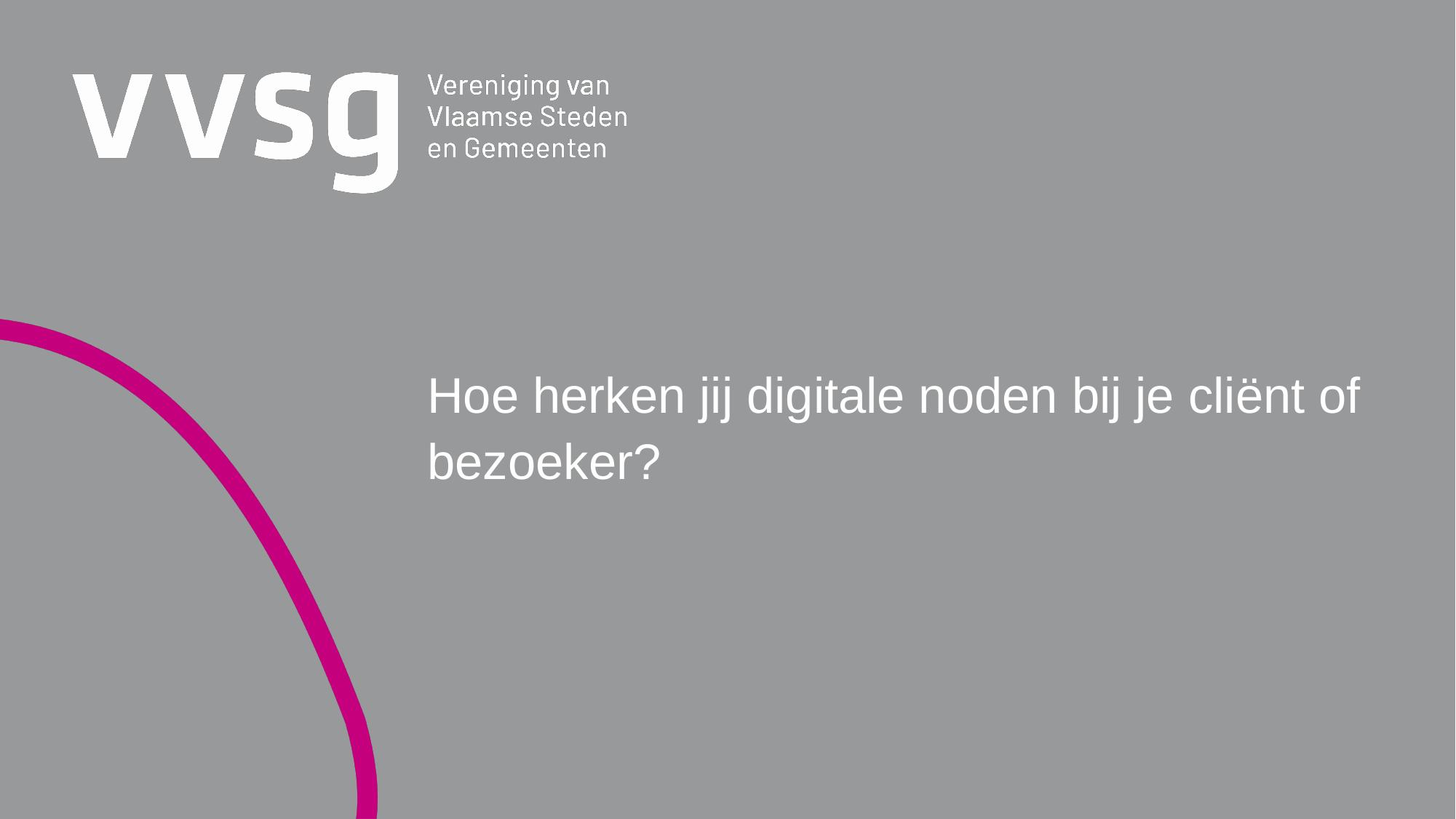

Hoe herken jij digitale noden bij je cliënt of bezoeker?